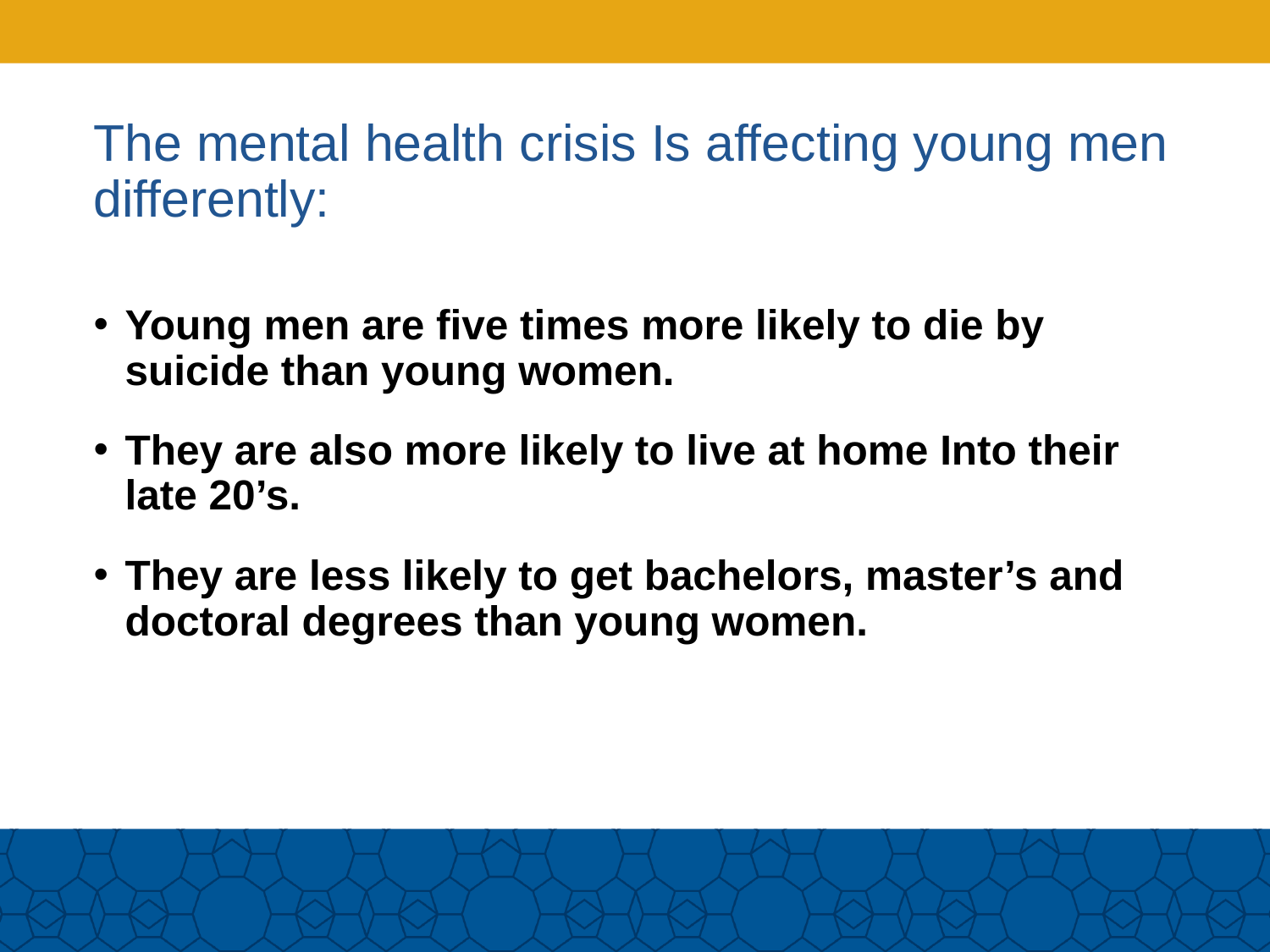

# The mental health crisis Is affecting young men differently:

Young men are five times more likely to die by suicide than young women.
They are also more likely to live at home Into their late 20’s.
They are less likely to get bachelors, master’s and doctoral degrees than young women.